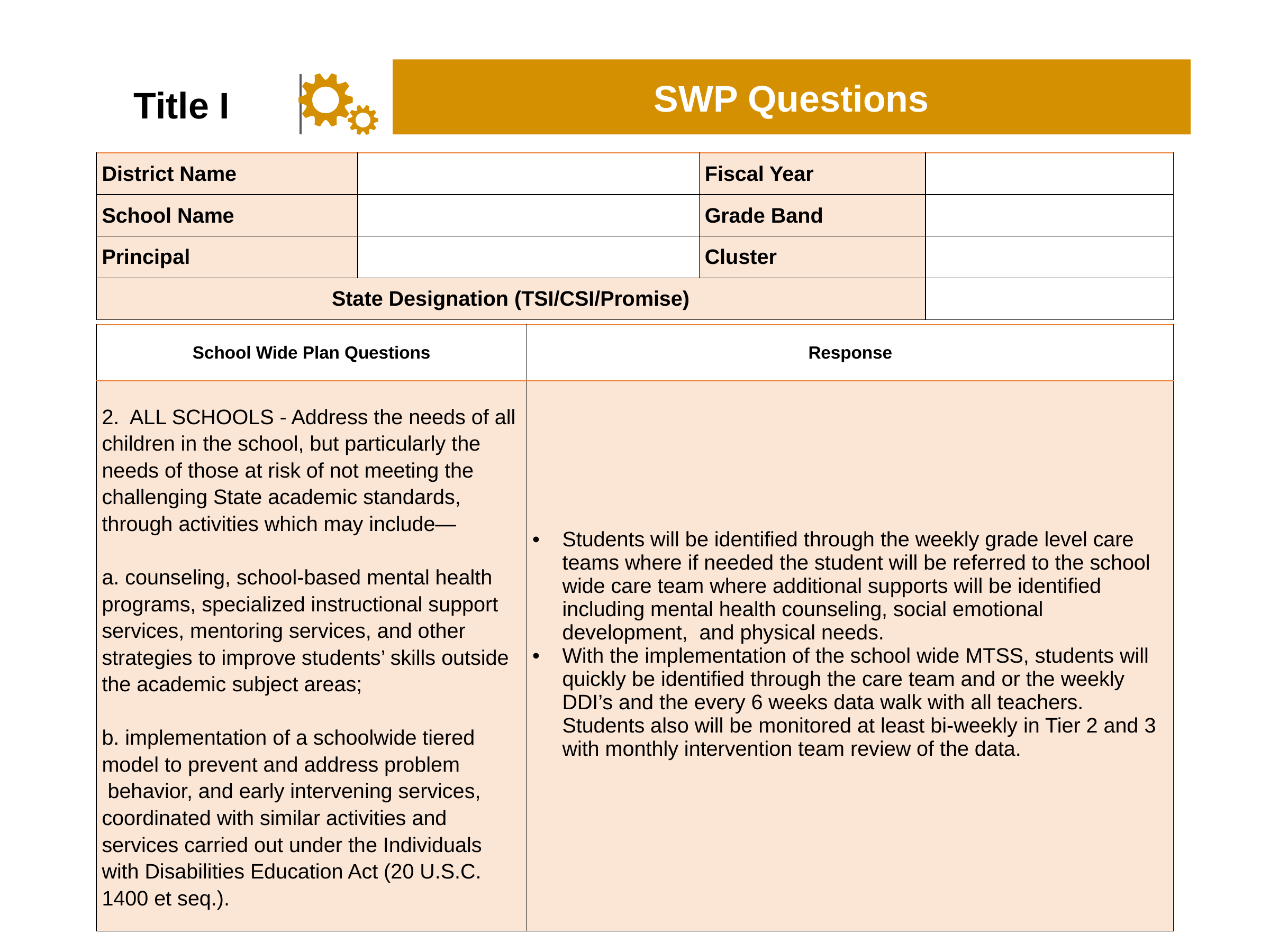

Title I
SWP Questions

| District Name |  | Fiscal Year |  |
| --- | --- | --- | --- |
| School Name |  | Grade Band |  |
| Principal |  | Cluster |  |
| State Designation (TSI/CSI/Promise) |  |  |  |
| School Wide Plan Questions | Response |
| --- | --- |
| 2.  ALL SCHOOLS - Address the needs of all children in the school, but particularly the needs of those at risk of not meeting the challenging State academic standards, through activities which may include— a. counseling, school-based mental health programs, specialized instructional support services, mentoring services, and other strategies to improve students’ skills outside the academic subject areas; b. implementation of a schoolwide tiered model to prevent and address problem  behavior, and early intervening services, coordinated with similar activities and services carried out under the Individuals with Disabilities Education Act (20 U.S.C. 1400 et seq.). | Students will be identified through the weekly grade level care teams where if needed the student will be referred to the school wide care team where additional supports will be identified including mental health counseling, social emotional development,  and physical needs. With the implementation of the school wide MTSS, students will quickly be identified through the care team and or the weekly DDI’s and the every 6 weeks data walk with all teachers. Students also will be monitored at least bi-weekly in Tier 2 and 3 with monthly intervention team review of the data. |